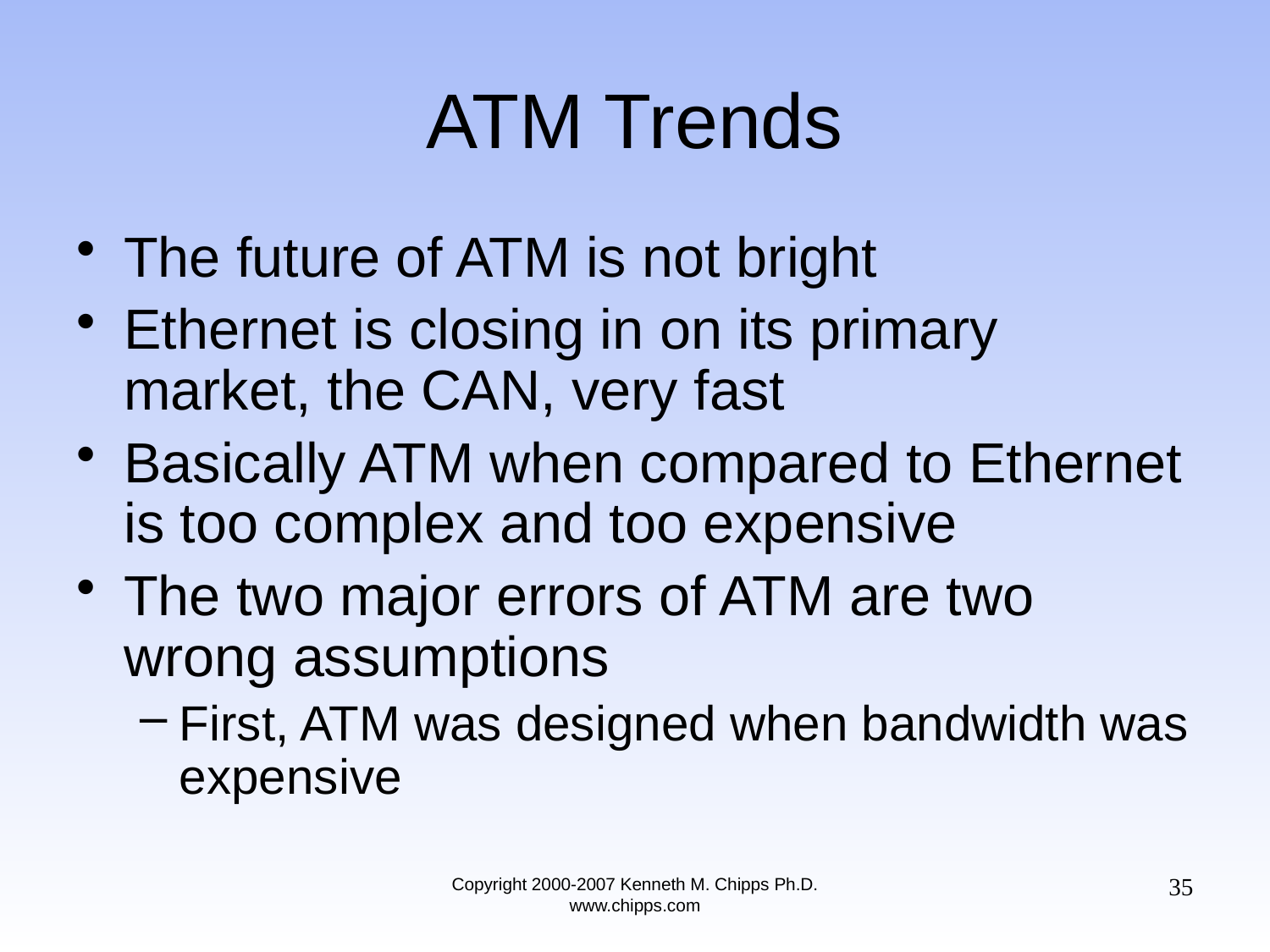

# ATM Trends
The future of ATM is not bright
Ethernet is closing in on its primary market, the CAN, very fast
Basically ATM when compared to Ethernet is too complex and too expensive
The two major errors of ATM are two wrong assumptions
First, ATM was designed when bandwidth was expensive
35
Copyright 2000-2007 Kenneth M. Chipps Ph.D. www.chipps.com